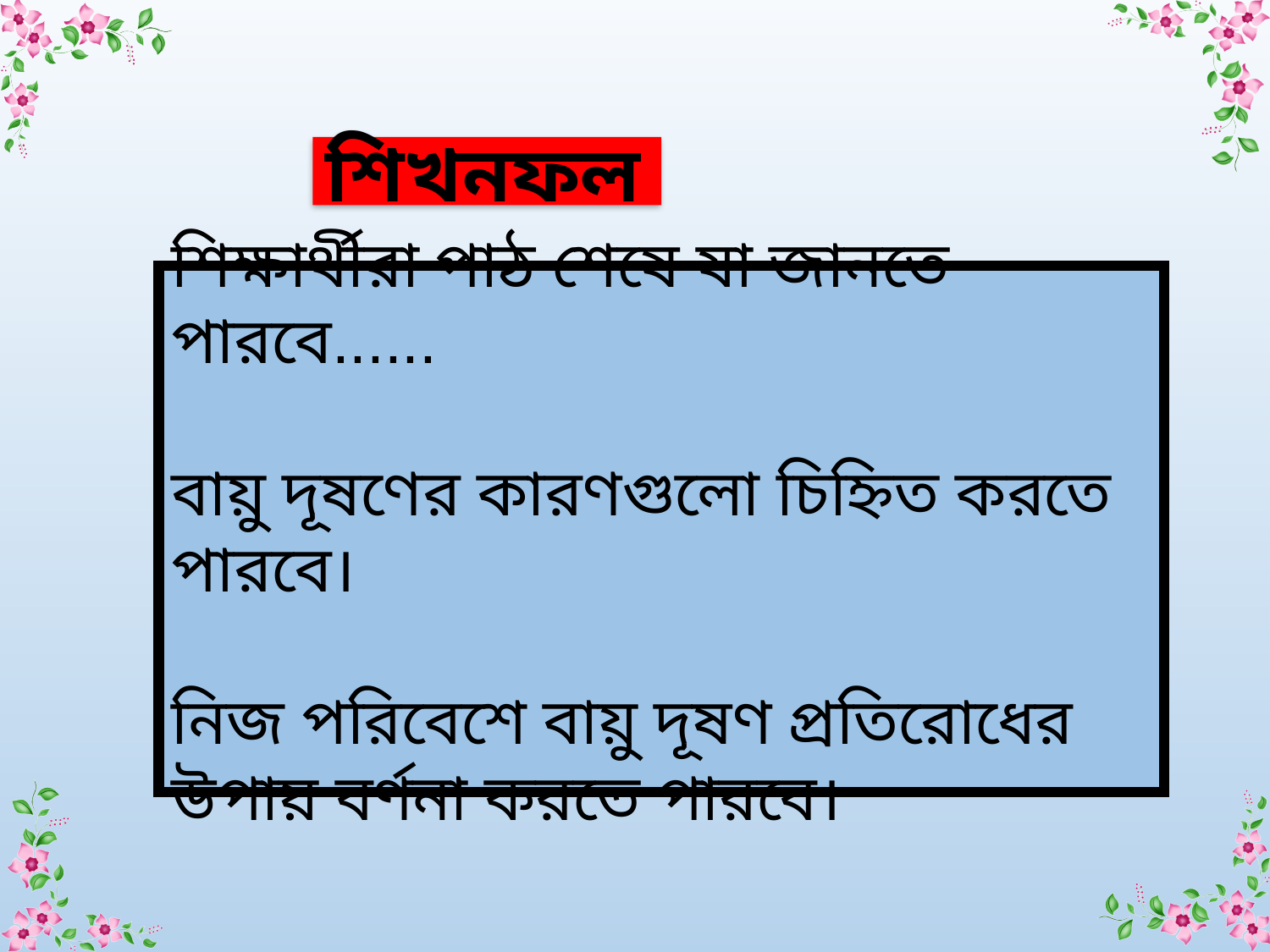

শিখনফল

শিক্ষার্থীরা পাঠ শেষে যা জানতে পারবে......

বায়ু দূষণের কারণগুলো চিহ্নিত করতে  পারবে।

নিজ পরিবেশে বায়ু দূষণ প্রতিরোধের উপায় বর্ণনা করতে পারবে।